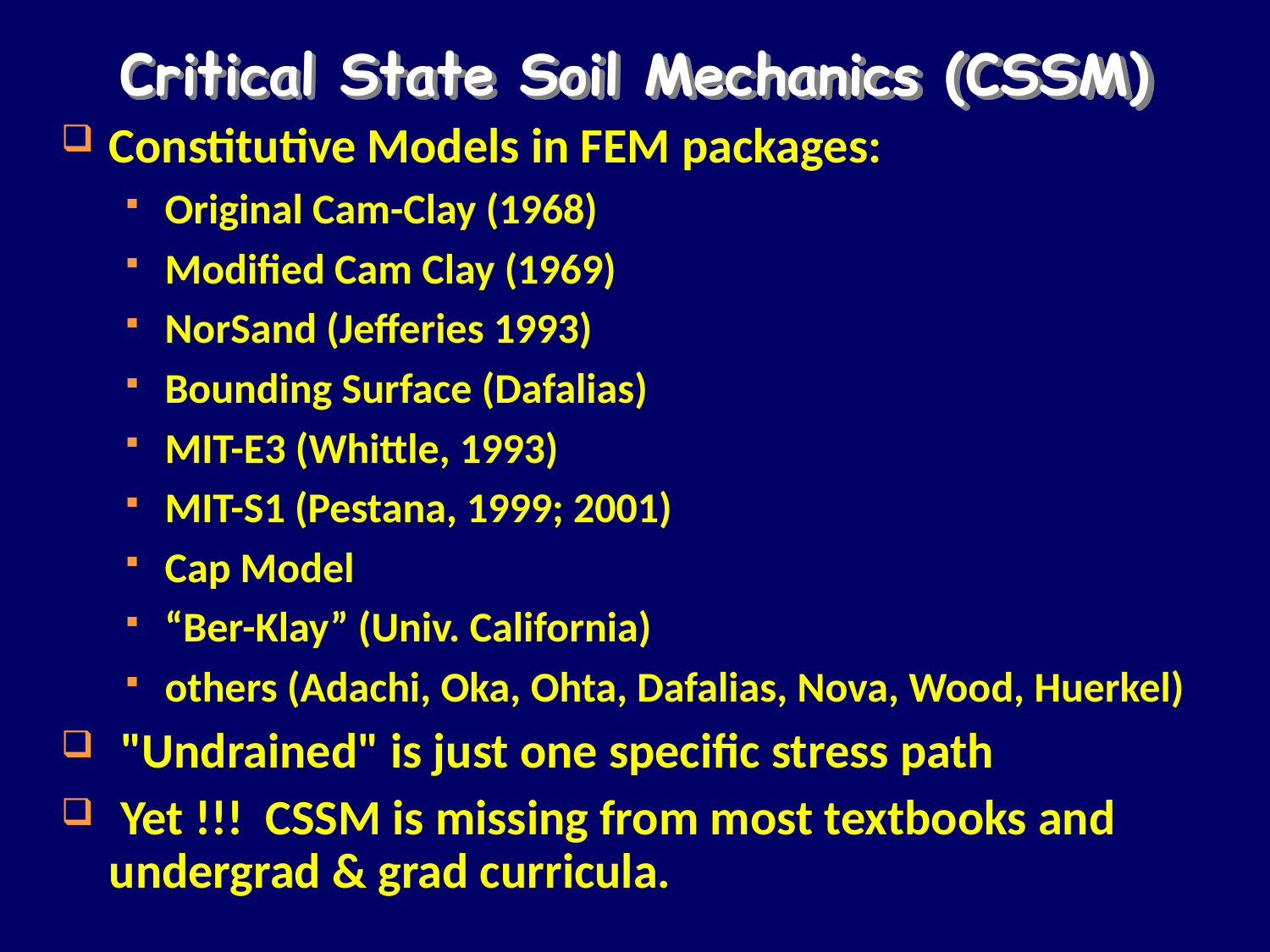

# Critical State Soil Mechanics (CSSM)
Constitutive Models in FEM packages:
Original Cam-Clay (1968)
Modified Cam Clay (1969)
NorSand (Jefferies 1993)
Bounding Surface (Dafalias)
MIT-E3 (Whittle, 1993)
MIT-S1 (Pestana, 1999; 2001)
Cap Model
“Ber-Klay” (Univ. California)
others (Adachi, Oka, Ohta, Dafalias, Nova, Wood, Huerkel)
 "Undrained" is just one specific stress path
 Yet !!!  CSSM is missing from most textbooks and undergrad & grad curricula.